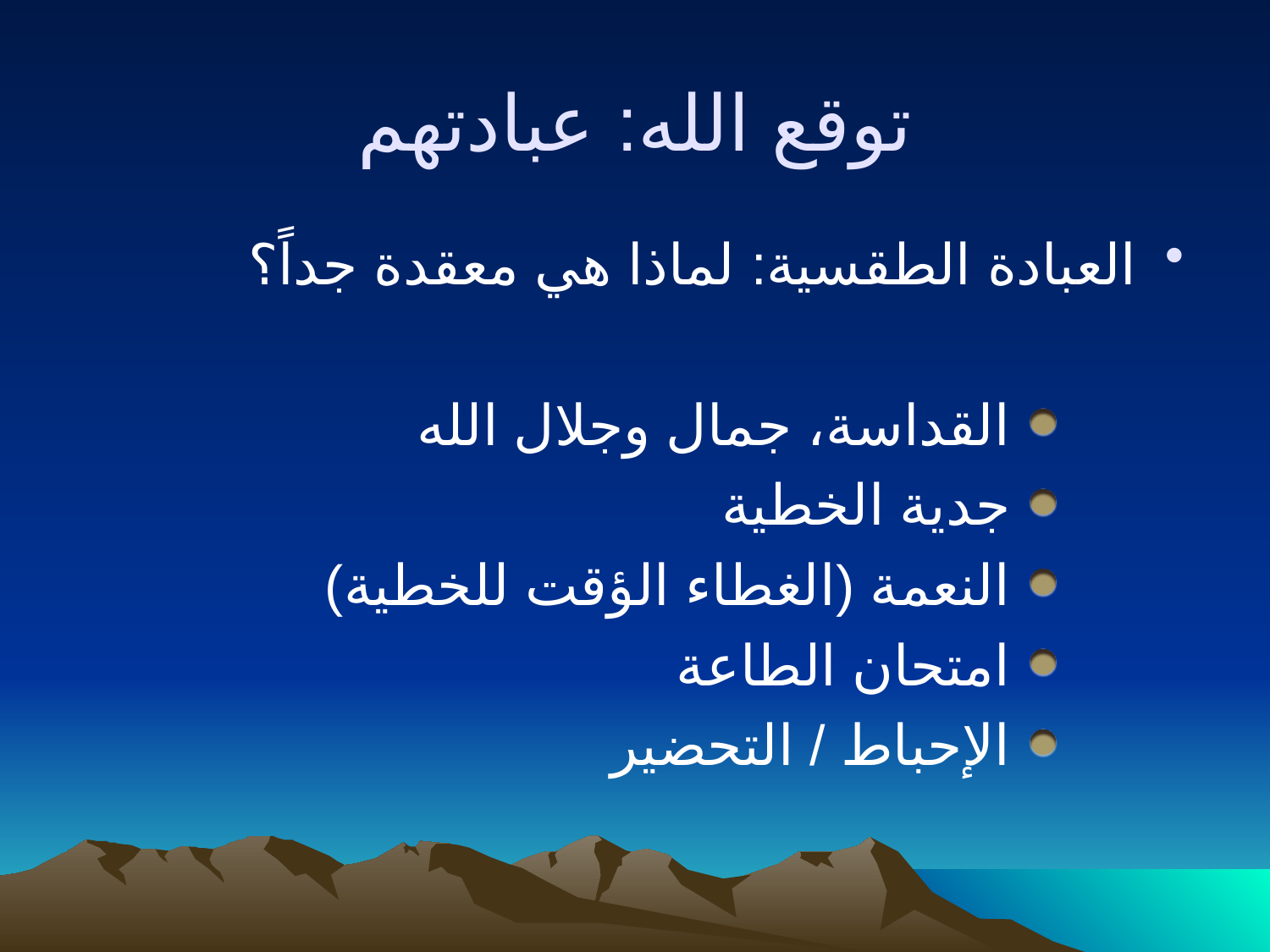

توقع الله: عبادتهم
العبادة الطقسية: لماذا هي معقدة جداً؟

 القداسة، جمال وجلال الله
 جدية الخطية
 النعمة (الغطاء الؤقت للخطية)
 امتحان الطاعة
 الإحباط / التحضير